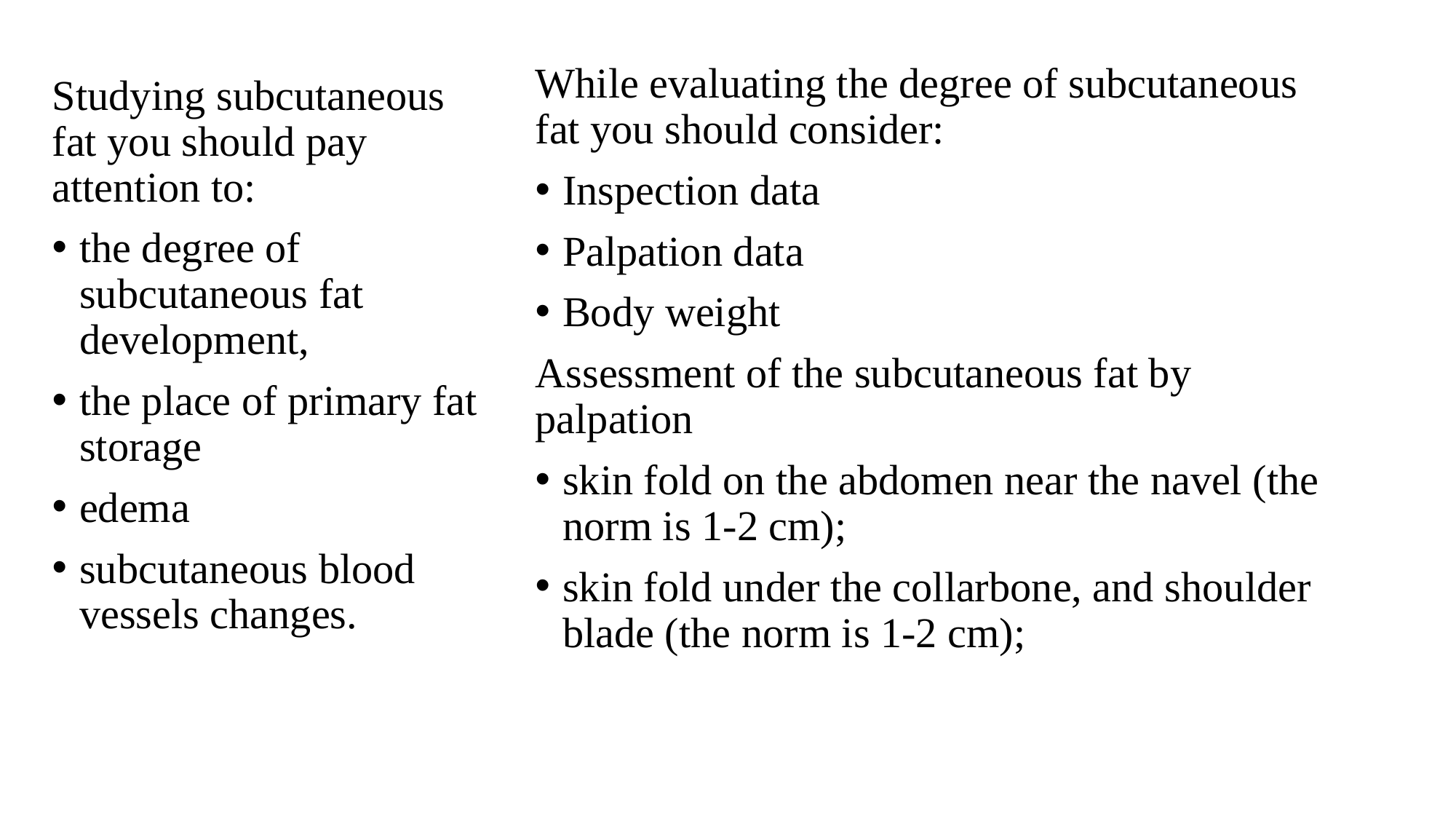

While evaluating the degree of subcutaneous fat you should consider:
Inspection data
Palpation data
Body weight
Assessment of the subcutaneous fat by palpation
skin fold on the abdomen near the navel (the norm is 1-2 cm);
skin fold under the collarbone, and shoulder blade (the norm is 1-2 cm);

Studying subcutaneous fat you should pay attention to:
the degree of subcutaneous fat development,
the place of primary fat storage
edema
subcutaneous blood vessels changes.